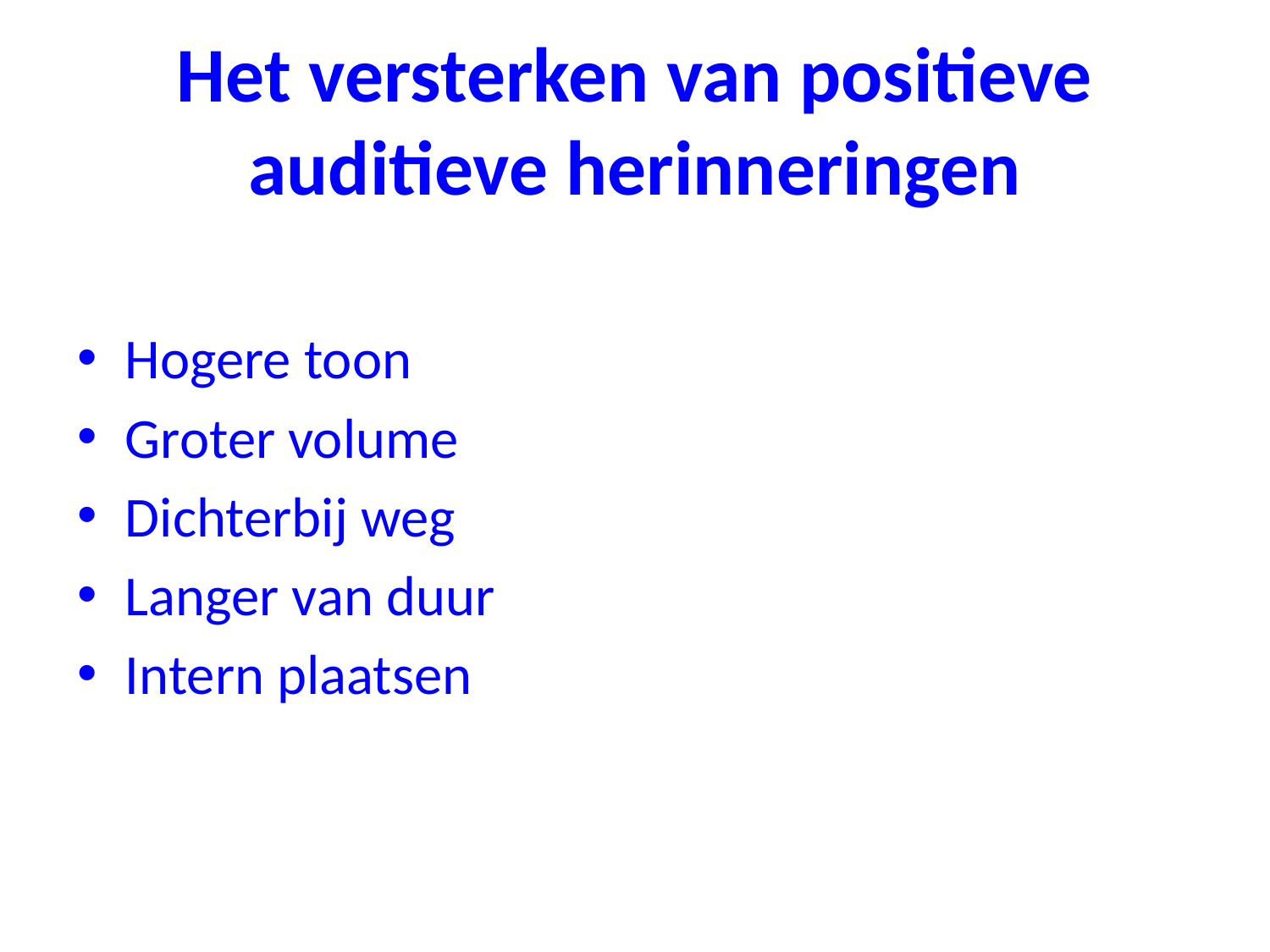

# Het versterken van positieve auditieve herinneringen
Hogere toon
Groter volume
Dichterbij weg
Langer van duur
Intern plaatsen